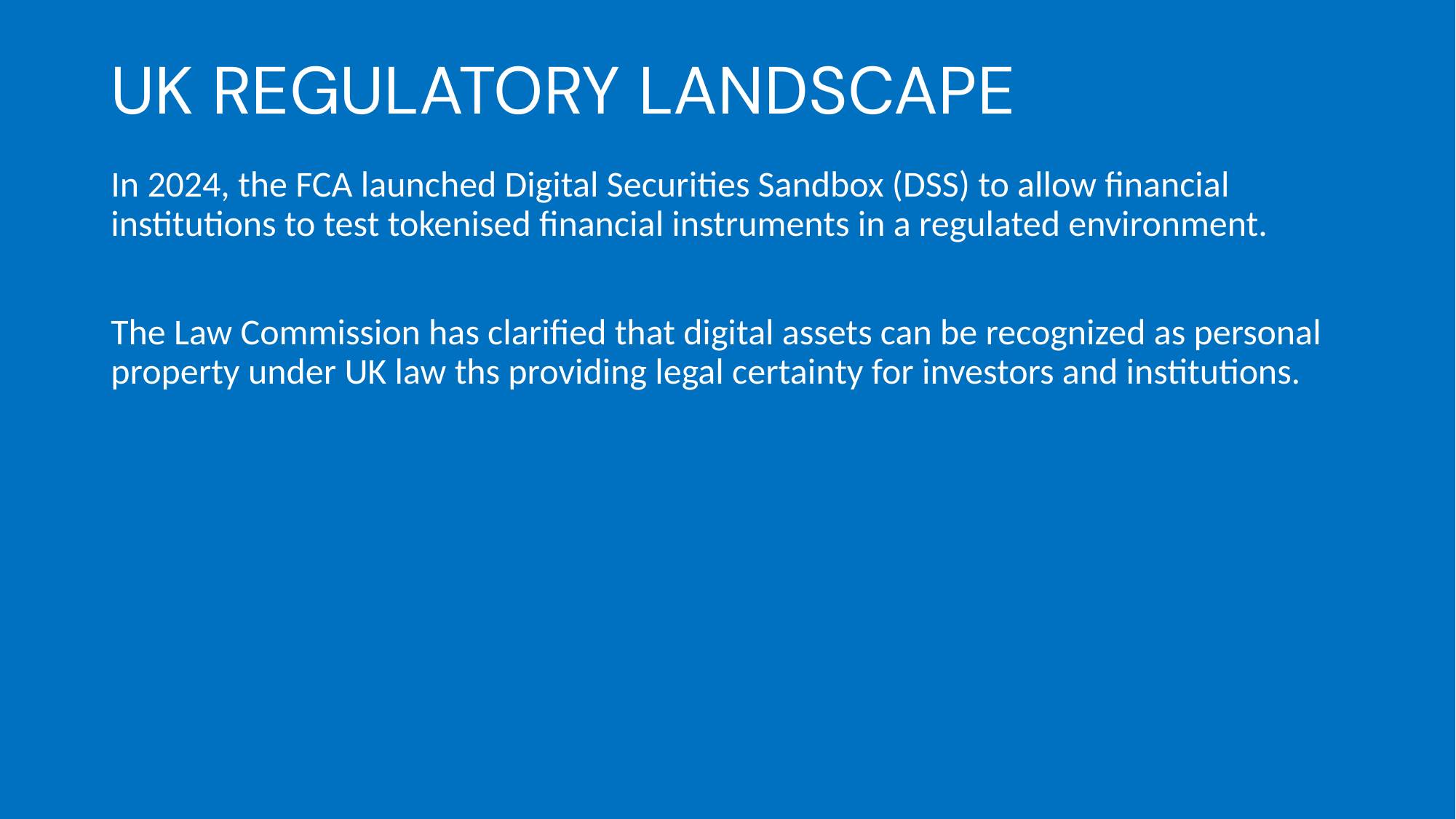

# UK REGULATORY LANDSCAPE
In 2024, the FCA launched Digital Securities Sandbox (DSS) to allow financial institutions to test tokenised financial instruments in a regulated environment.

The Law Commission has clarified that digital assets can be recognized as personal property under UK law ths providing legal certainty for investors and institutions.